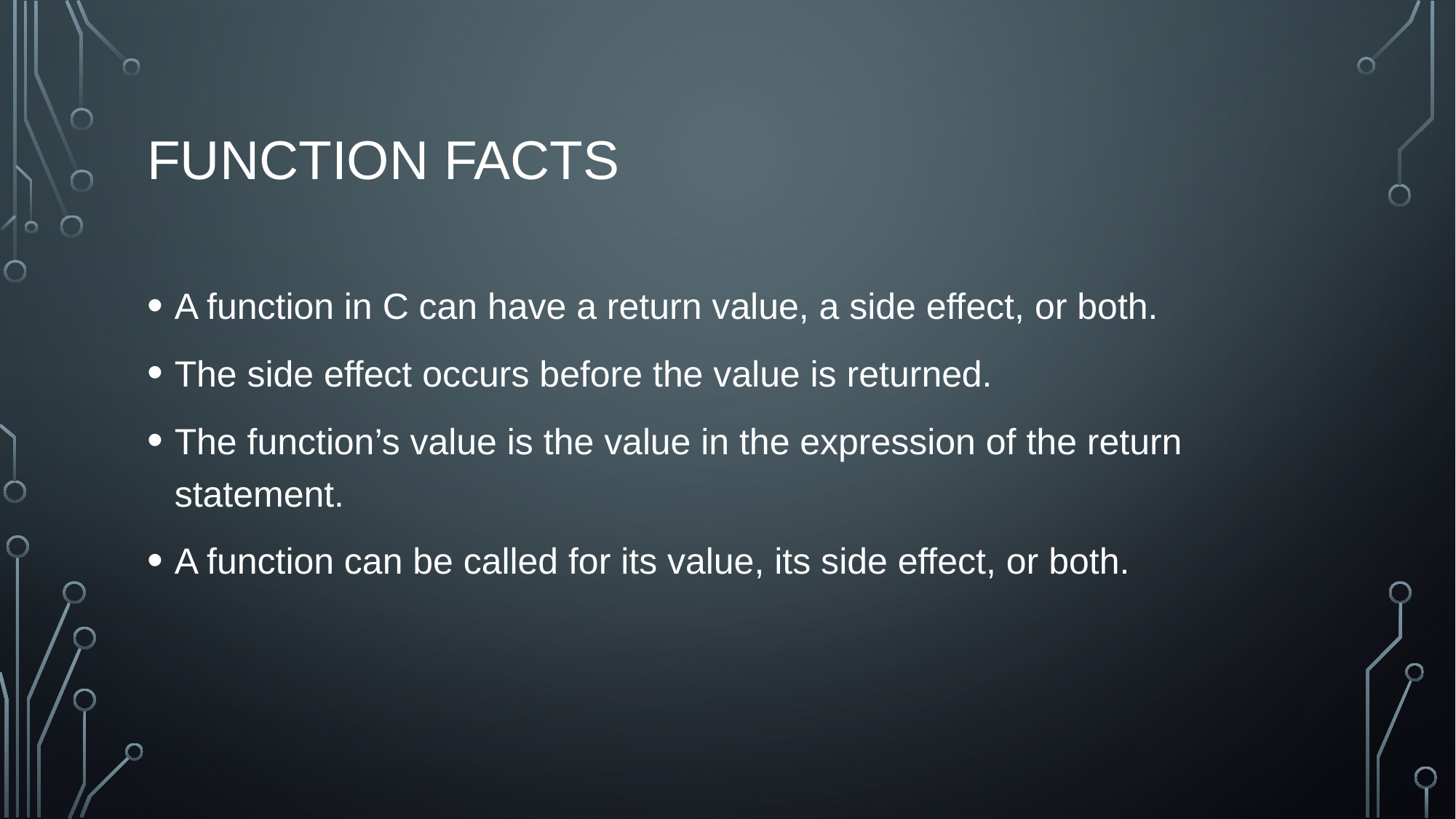

# Function Facts
A function in C can have a return value, a side effect, or both.
The side effect occurs before the value is returned.
The function’s value is the value in the expression of the return statement.
A function can be called for its value, its side effect, or both.